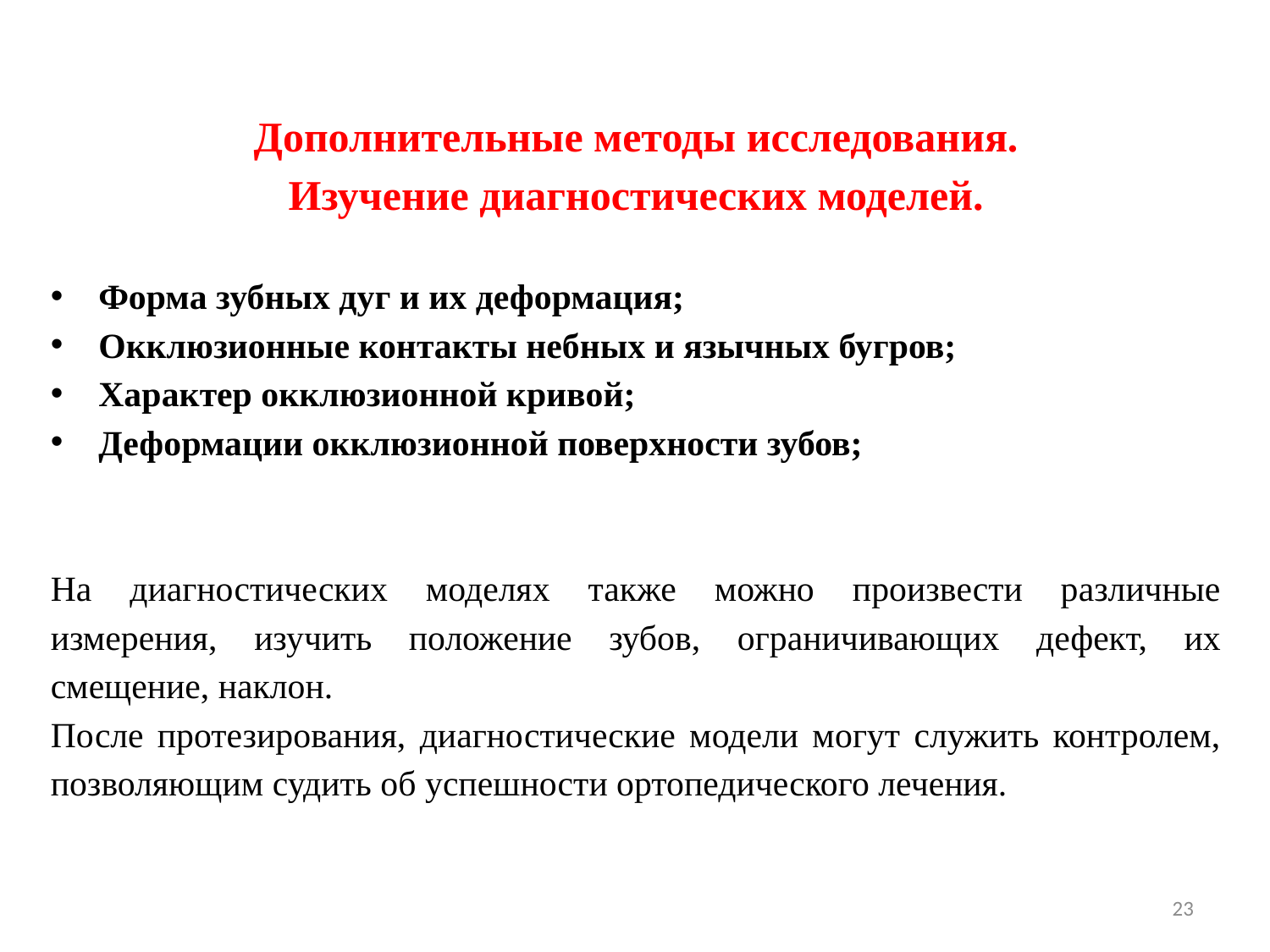

Дополнительные методы исследования.
Изучение диагностических моделей.

Форма зубных дуг и их деформация;
Окклюзионные контакты небных и язычных бугров;
Характер окклюзионной кривой;
Деформации окклюзионной поверхности зубов;

На диагностических моделях также можно произвести различные измерения, изучить положение зубов, ограничивающих дефект, их смещение, наклон.
После протезирования, диагностические модели могут служить контролем, позволяющим судить об успешности ортопедического лечения.
23